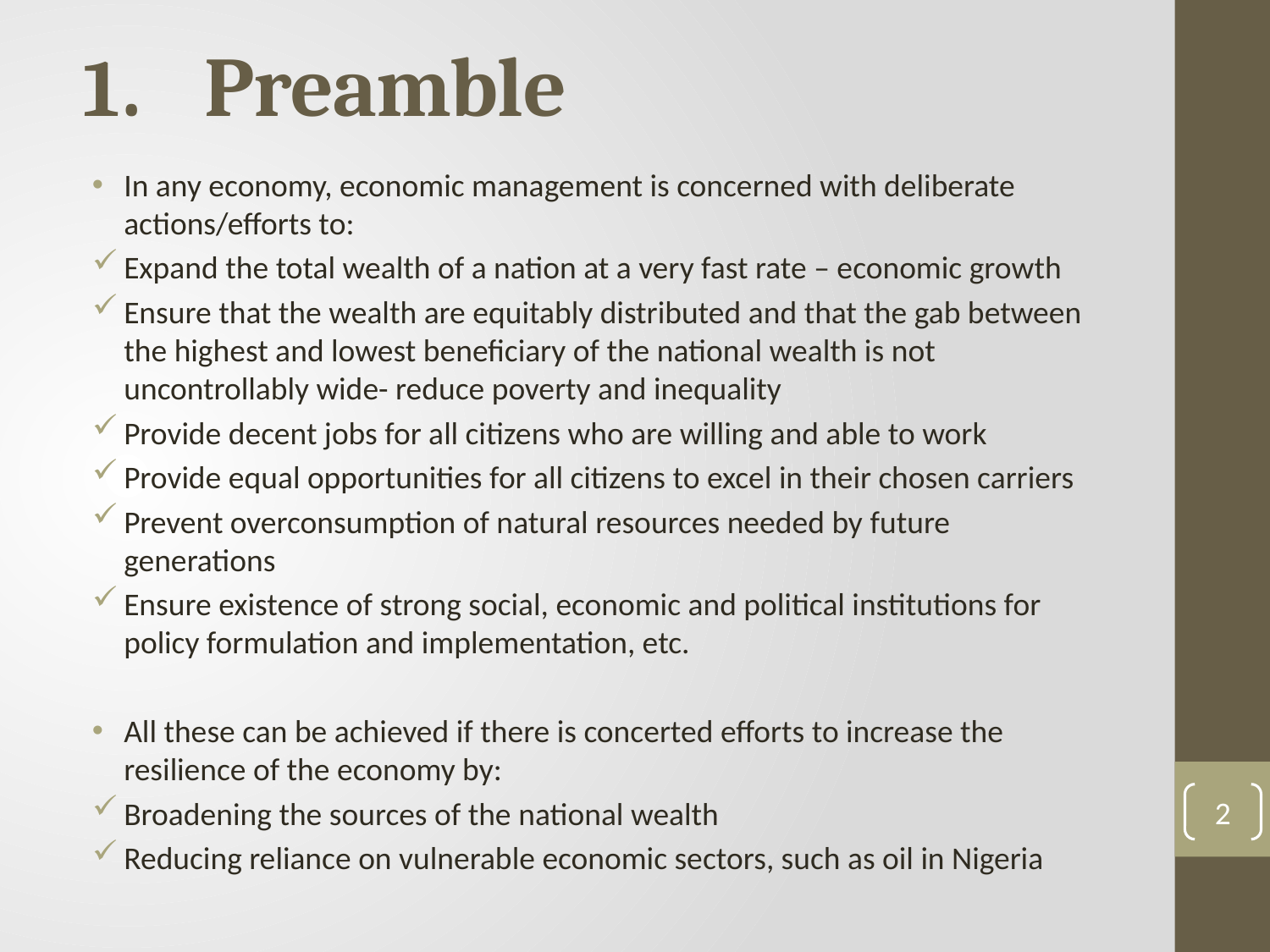

# 1.	Preamble
In any economy, economic management is concerned with deliberate actions/efforts to:
Expand the total wealth of a nation at a very fast rate – economic growth
Ensure that the wealth are equitably distributed and that the gab between the highest and lowest beneficiary of the national wealth is not uncontrollably wide- reduce poverty and inequality
Provide decent jobs for all citizens who are willing and able to work
Provide equal opportunities for all citizens to excel in their chosen carriers
Prevent overconsumption of natural resources needed by future generations
Ensure existence of strong social, economic and political institutions for policy formulation and implementation, etc.

All these can be achieved if there is concerted efforts to increase the resilience of the economy by:
Broadening the sources of the national wealth
Reducing reliance on vulnerable economic sectors, such as oil in Nigeria
2